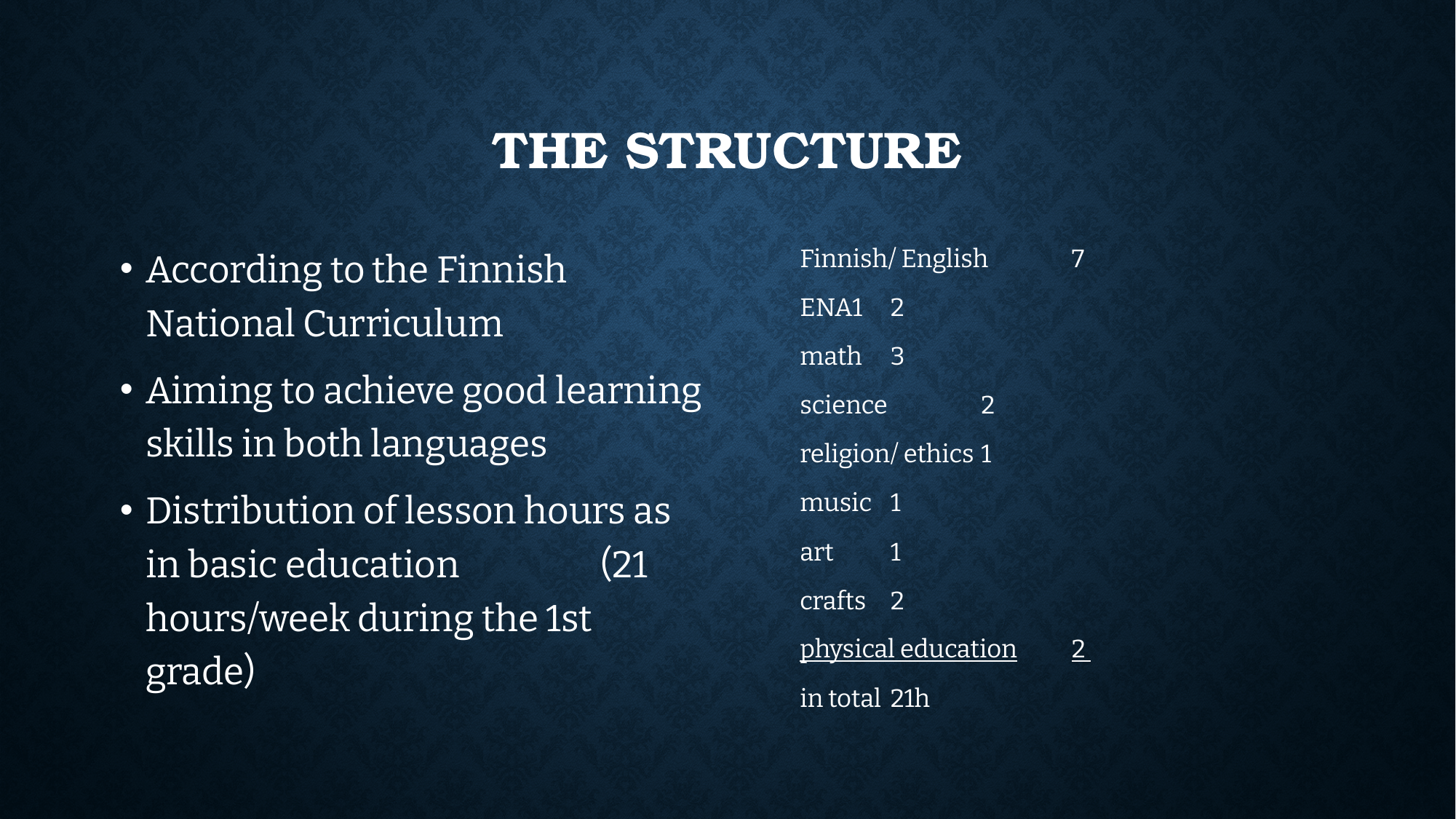

# the structure
According to the Finnish National Curriculum
Aiming to achieve good learning skills in both languages
Distribution of lesson hours as in basic education                   (21 hours/week during the 1st grade)

Finnish/ English 		7
ENA1 			2
math 			3
science 			2
religion/ ethics		1
music			1
art 			1
crafts 			2
physical education	2
in total			21h